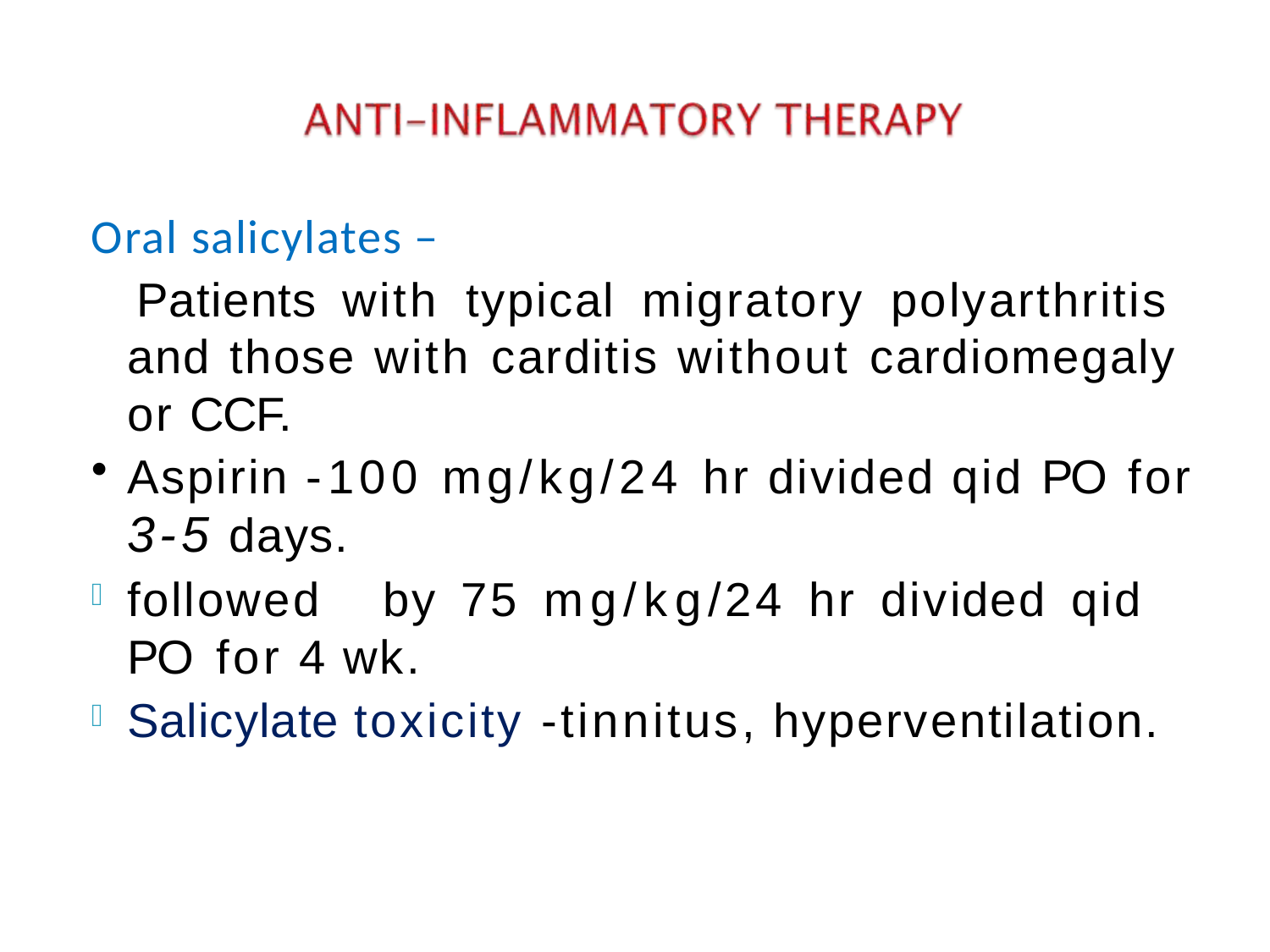

# Oral salicylates –
Patients with typical migratory polyarthritis  and those with carditis without cardiomegaly  or CCF.
Aspirin -100 mg/kg/24 hr divided qid PO for
3-5 days.
followed	by	75	mg/kg/24	hr	divided	qid	PO  for 4 wk.
Salicylate toxicity -tinnitus, hyperventilation.